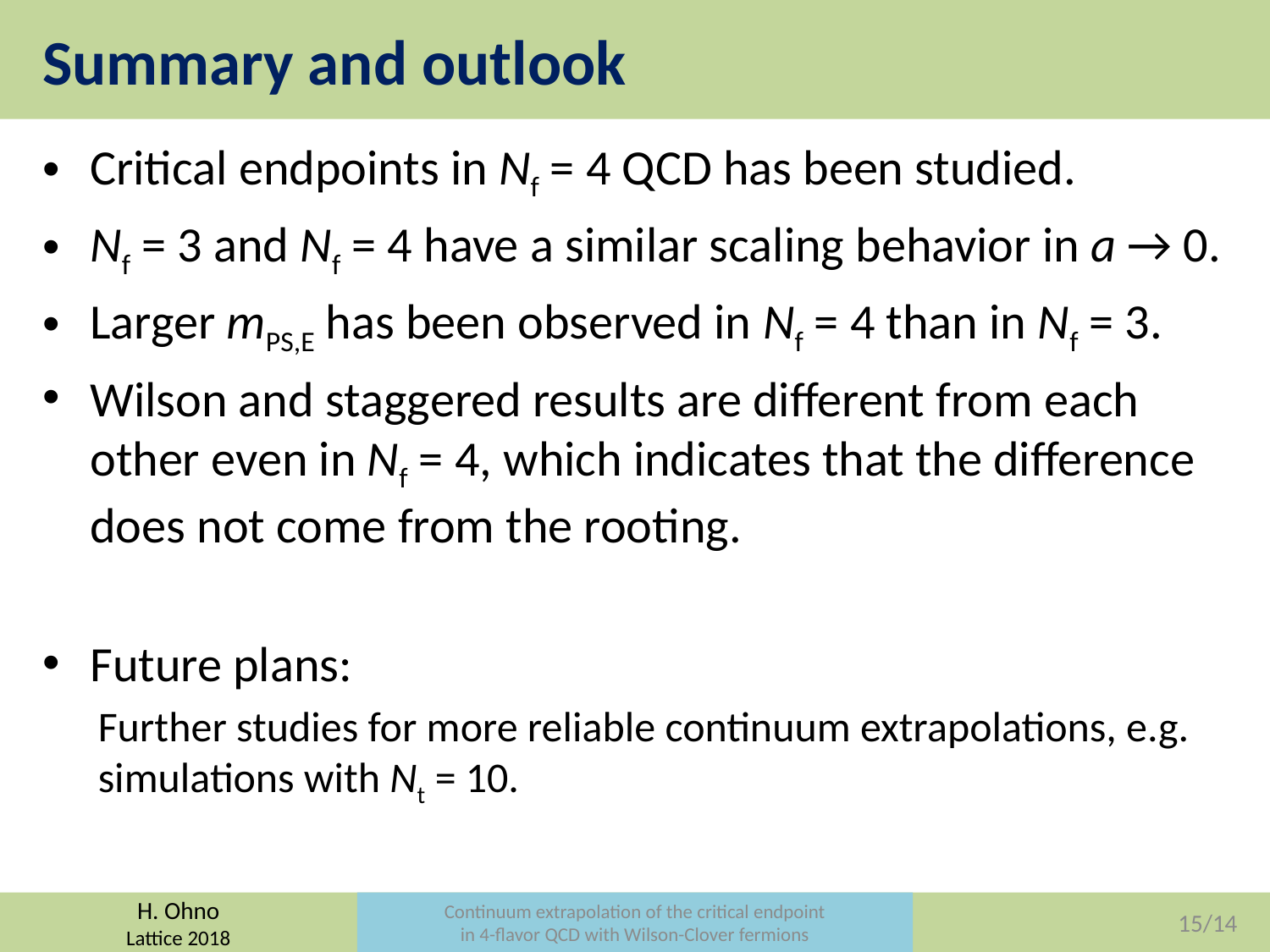

# Summary and outlook
Critical endpoints in Nf = 4 QCD has been studied.
Nf = 3 and Nf = 4 have a similar scaling behavior in a → 0.
Larger mPS,E has been observed in Nf = 4 than in Nf = 3.
Wilson and staggered results are different from each other even in Nf = 4, which indicates that the difference does not come from the rooting.

Future plans:
Further studies for more reliable continuum extrapolations, e.g. simulations with Nt = 10.

Continuum extrapolation of the critical endpoint
in 4-flavor QCD with Wilson-Clover fermions
15/14